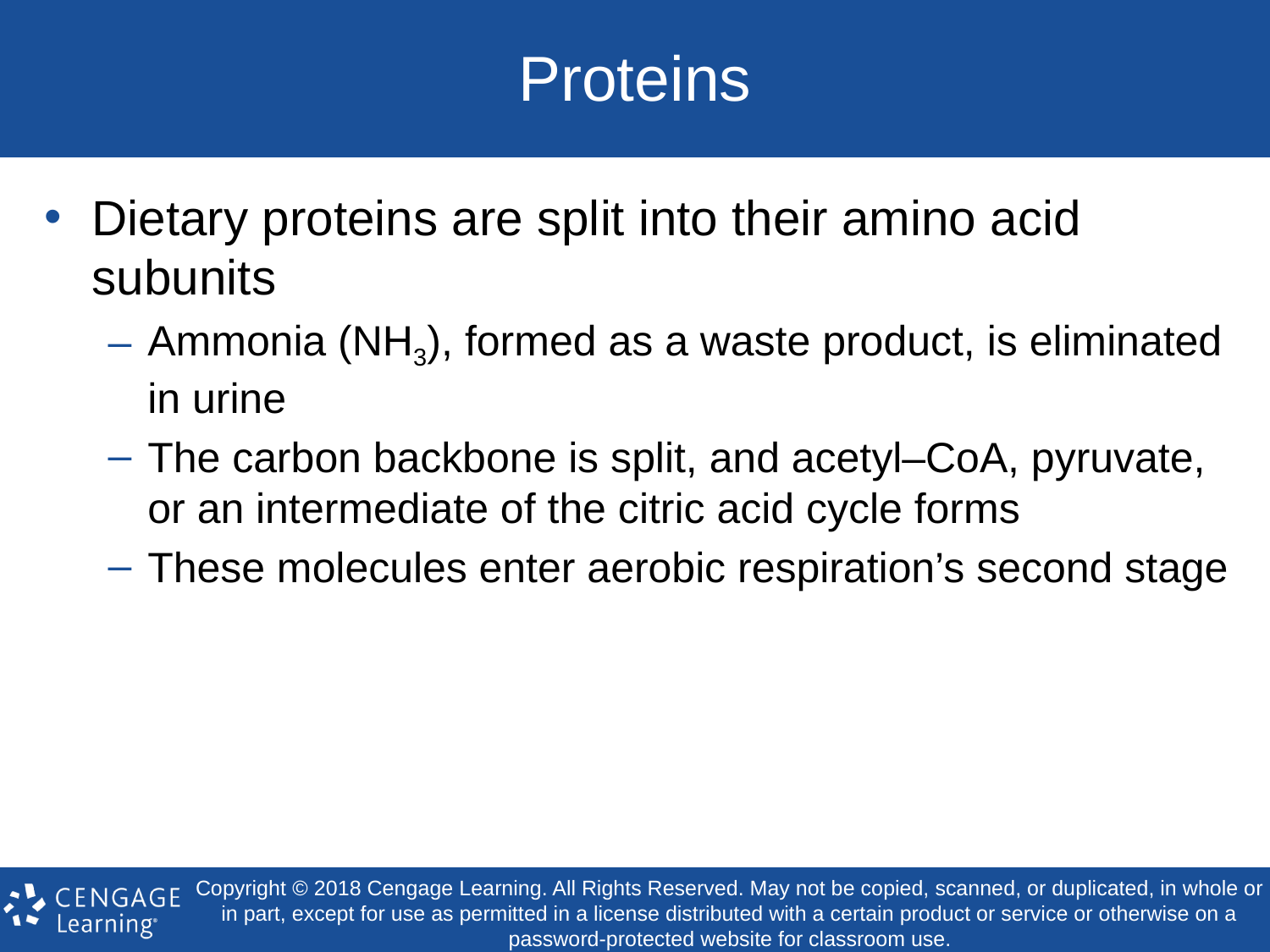

# Proteins
Dietary proteins are split into their amino acid subunits
Ammonia (NH3), formed as a waste product, is eliminated in urine
The carbon backbone is split, and acetyl–CoA, pyruvate, or an intermediate of the citric acid cycle forms
These molecules enter aerobic respiration’s second stage